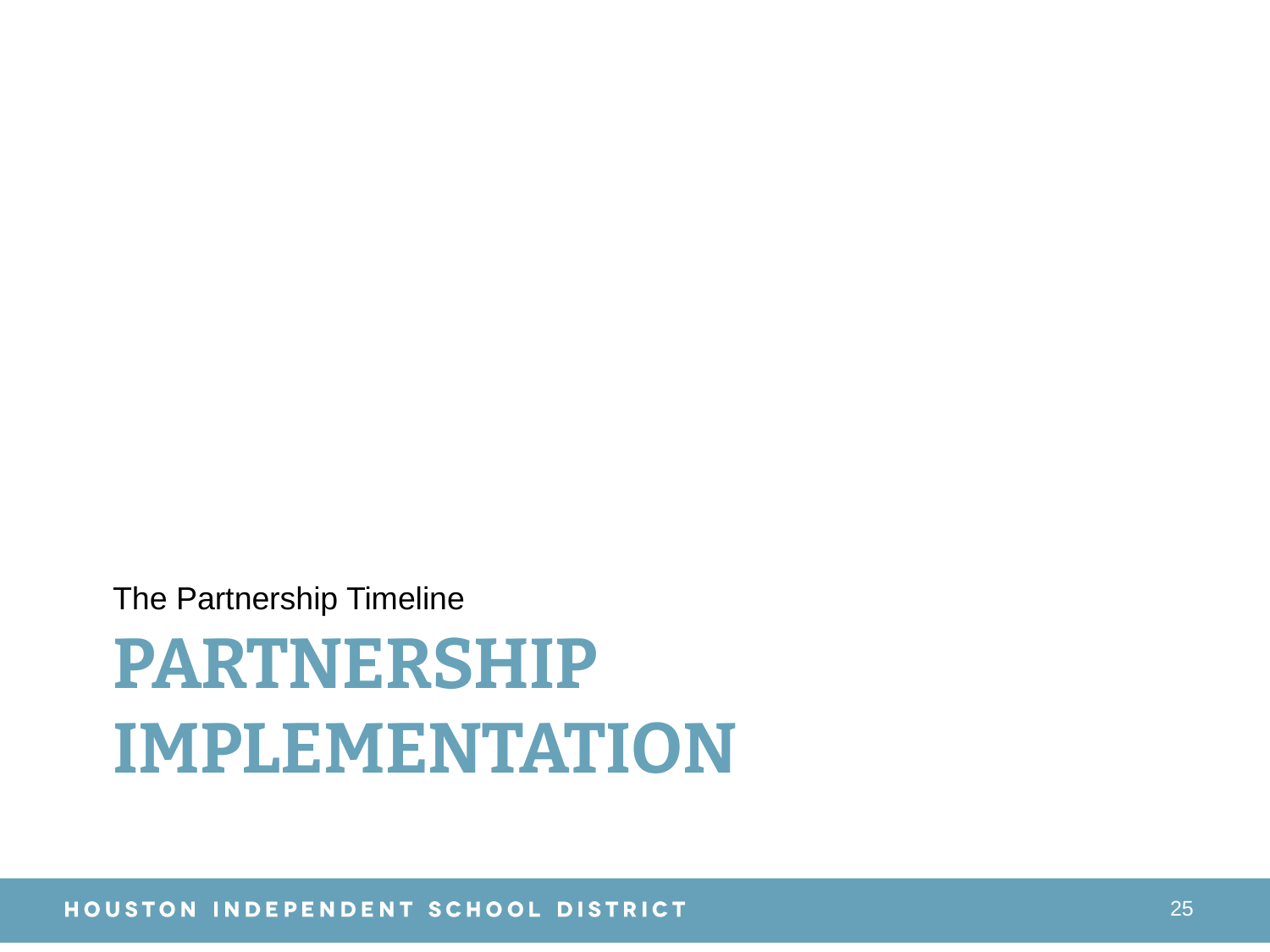

The Partnership Timeline
# partnership Implementation
25